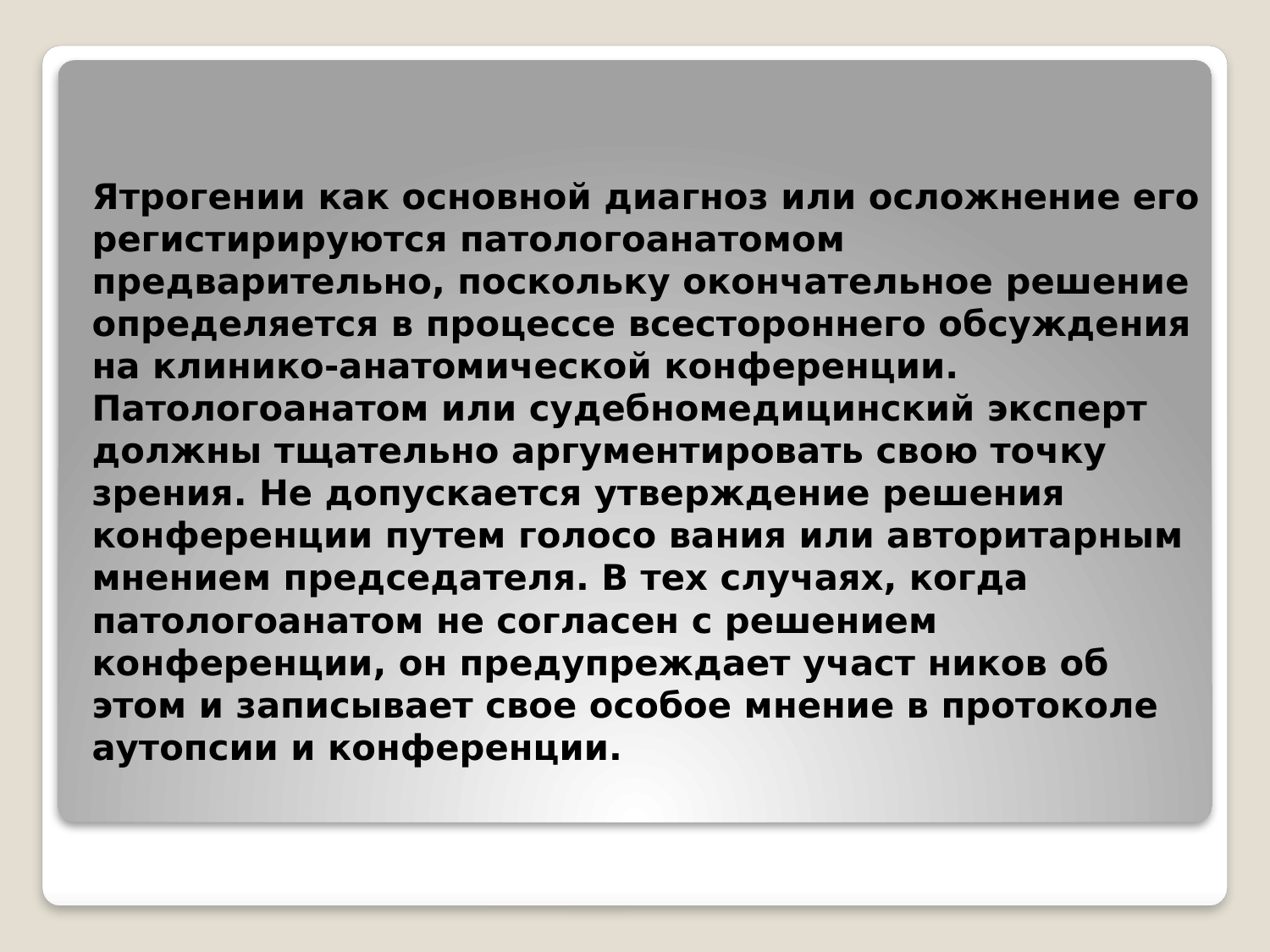

# Ятрогении как основной диагноз или осложнение его регистирируются патологоанатомом предварительно, поскольку окончательное решение определяется в процессе всестороннего обсуждения на клинико-анатомической конференции. Патологоанатом или судебномедицинский эксперт должны тщательно аргументировать свою точку зрения. Не допускается утверждение решения конференции путем голосо вания или авторитарным мнением председателя. В тех случаях, когда патологоанатом не согласен с решением конференции, он предупреждает участ ников об этом и записывает свое особое мнение в протоколе аутопсии и конференции.